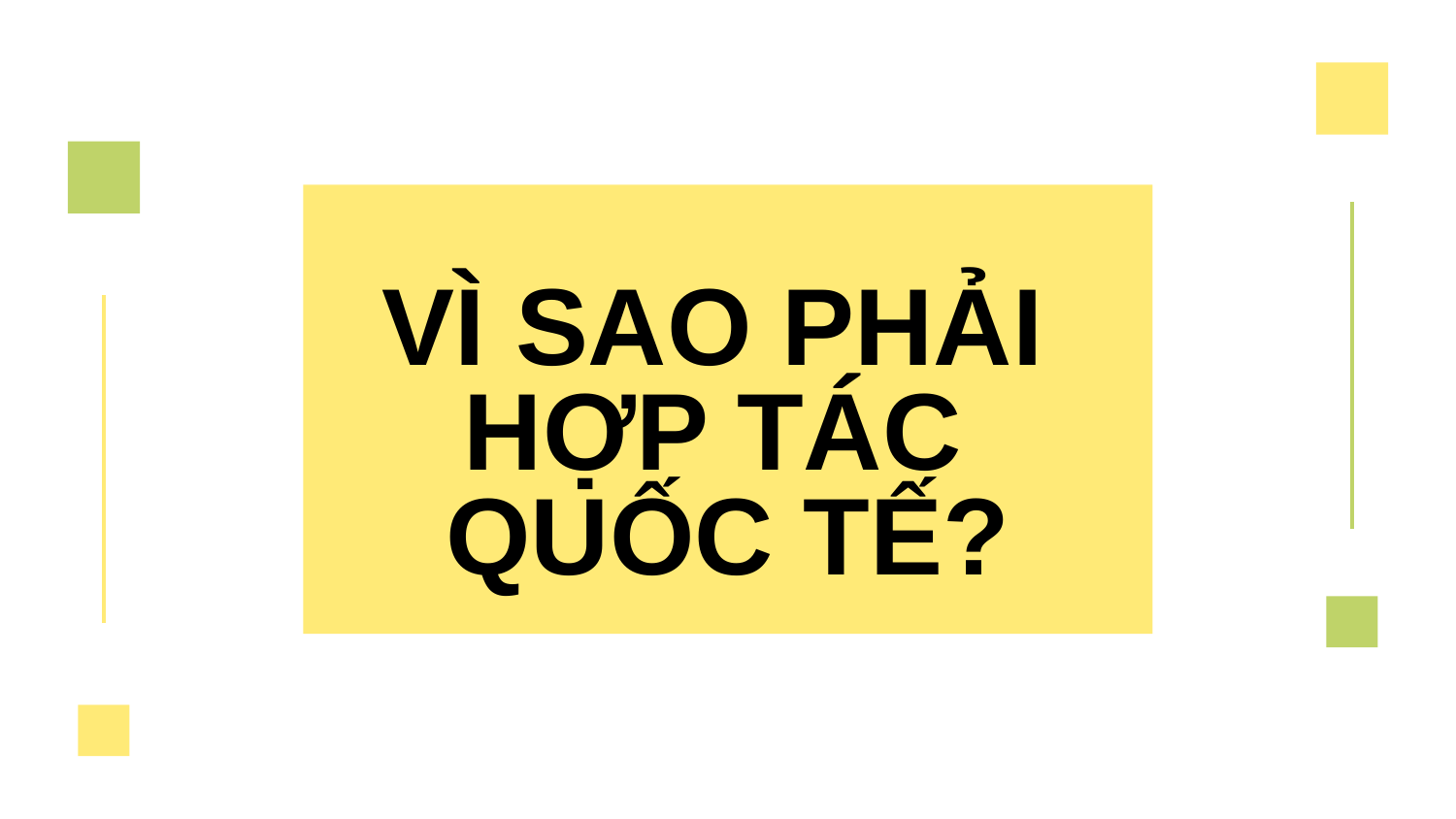

# VÌ SAO PHẢI HỢP TÁC QUỐC TẾ?